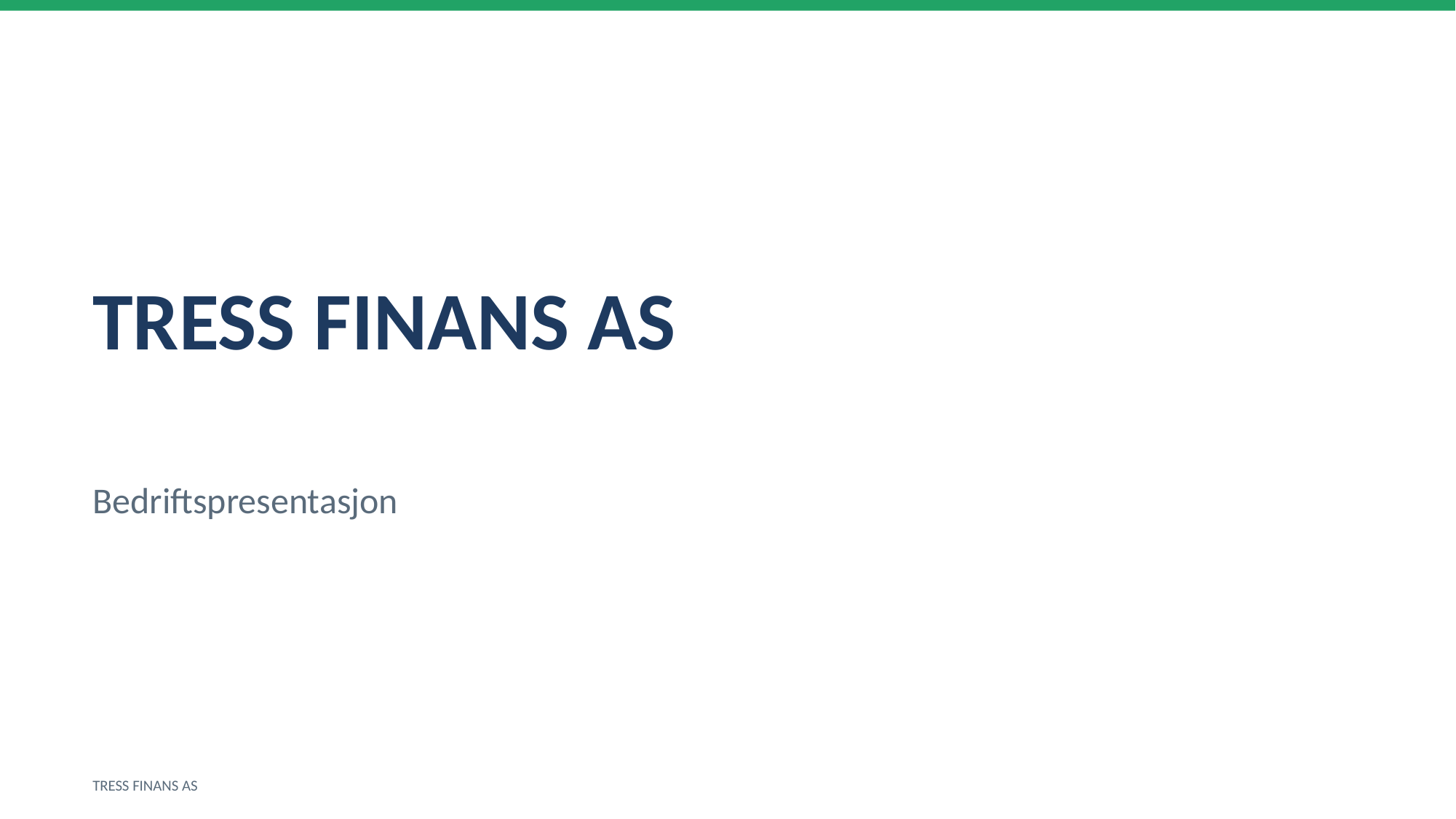

TRESS FINANS AS
Bedriftspresentasjon
TRESS FINANS AS